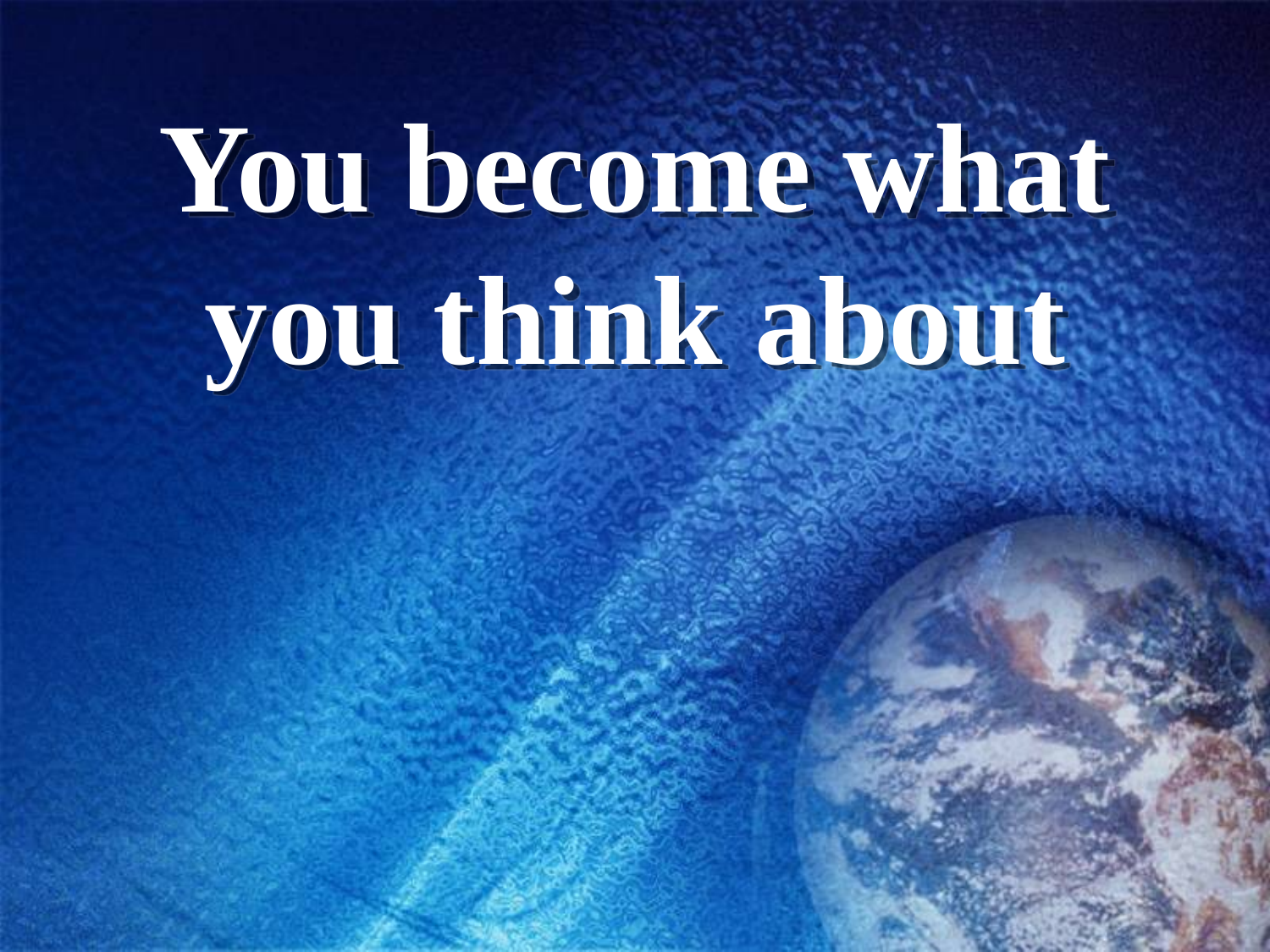

# You become what you think about